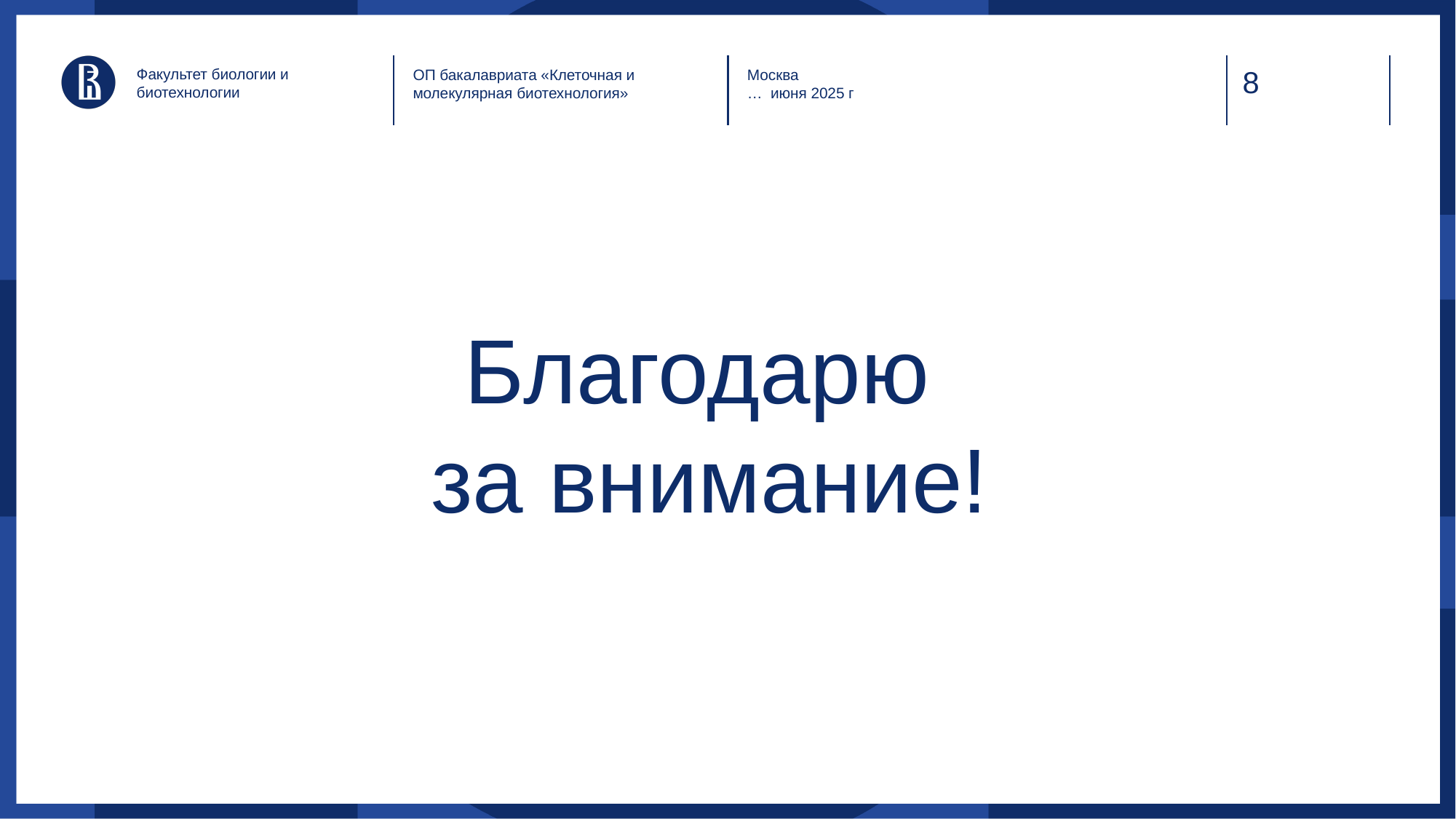

Факультет биологии и биотехнологии

ОП бакалавриата «Клеточная и молекулярная биотехнология»
Москва
…  июня 2025 г

Благодарю
за внимание!